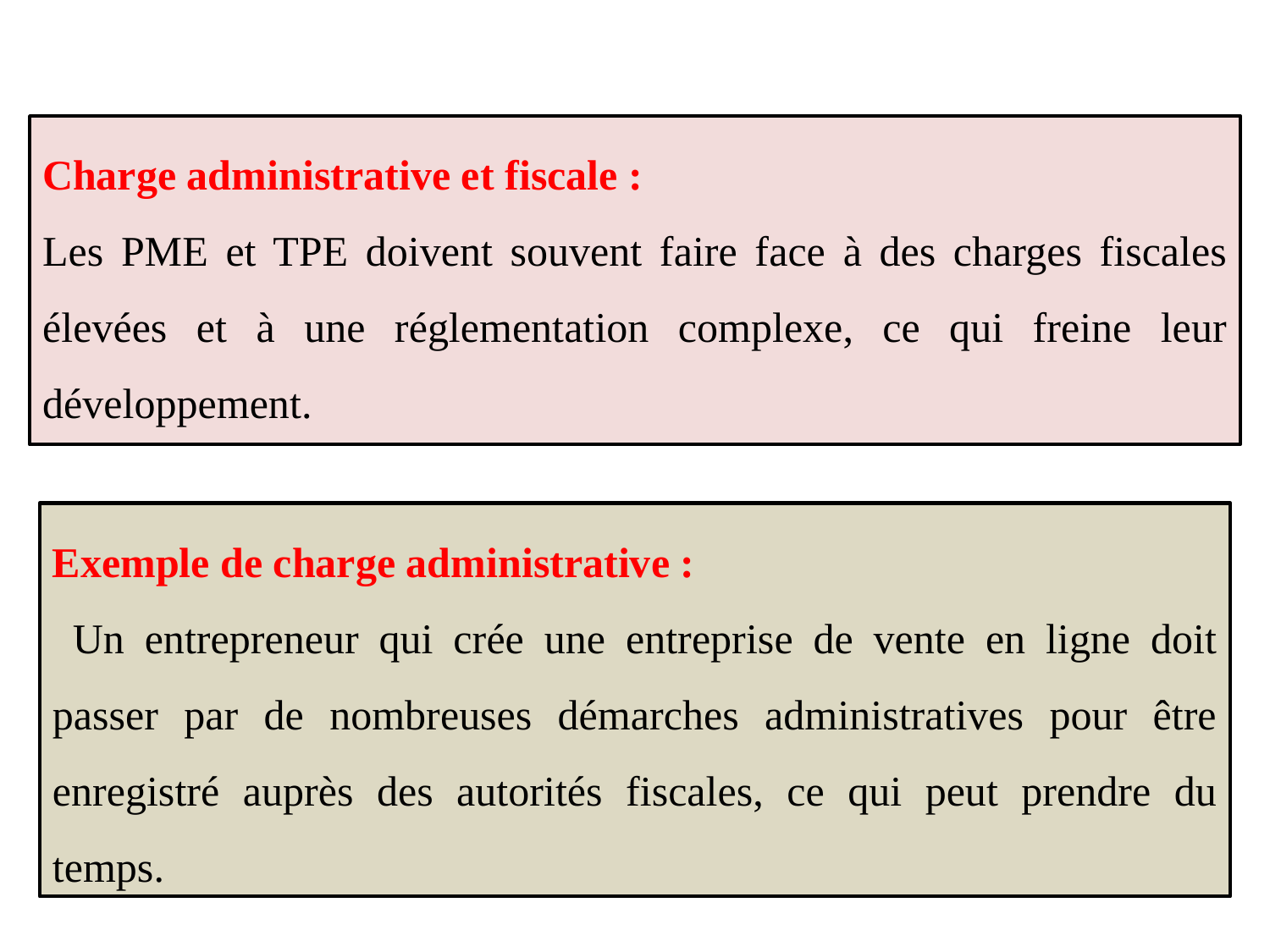

Charge administrative et fiscale :
Les PME et TPE doivent souvent faire face à des charges fiscales élevées et à une réglementation complexe, ce qui freine leur développement.
Exemple de charge administrative :
 Un entrepreneur qui crée une entreprise de vente en ligne doit passer par de nombreuses démarches administratives pour être enregistré auprès des autorités fiscales, ce qui peut prendre du temps.